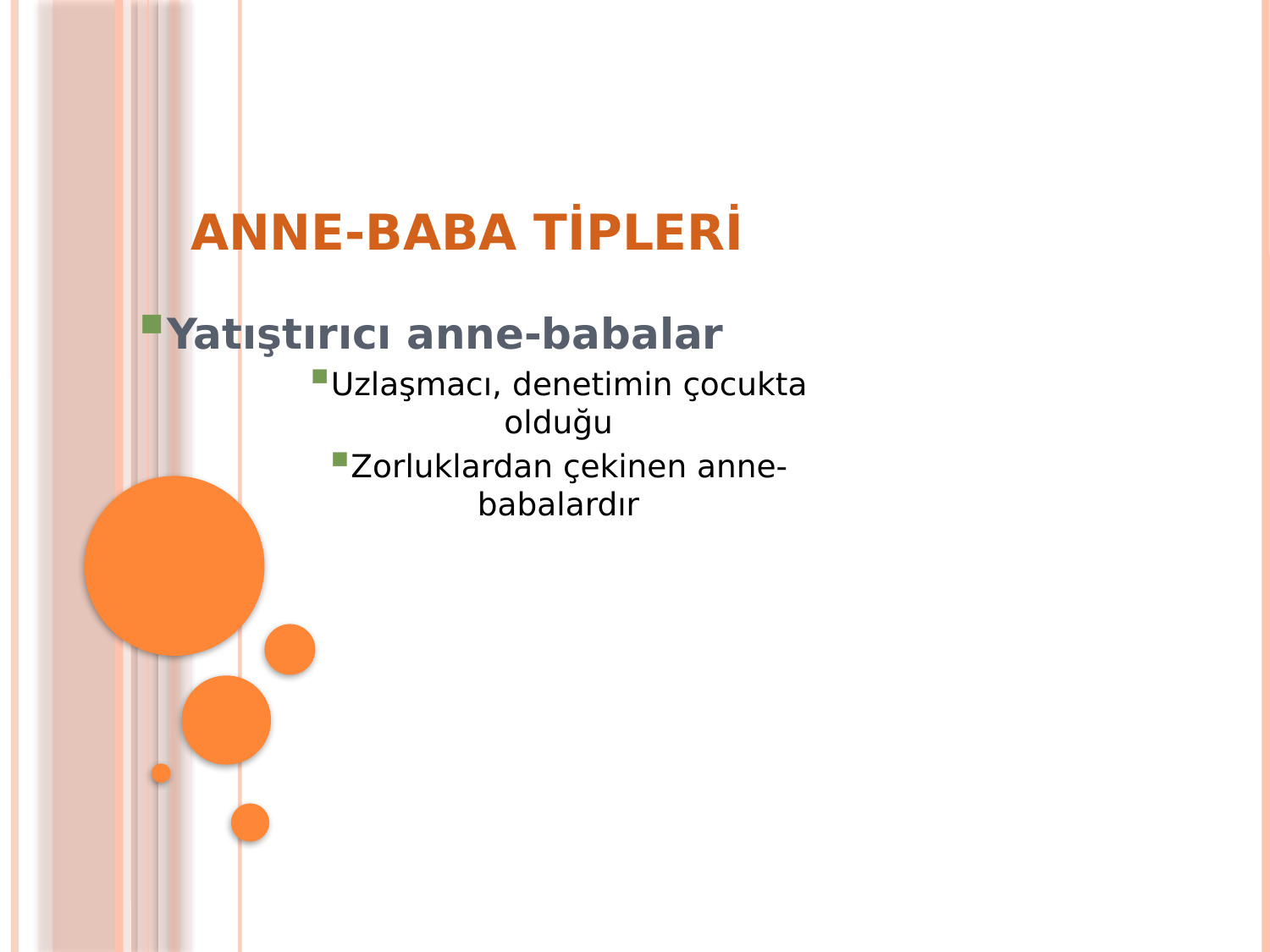

# Anne-Baba tipleri
Yatıştırıcı anne-babalar
Uzlaşmacı, denetimin çocukta olduğu
Zorluklardan çekinen anne-babalardır